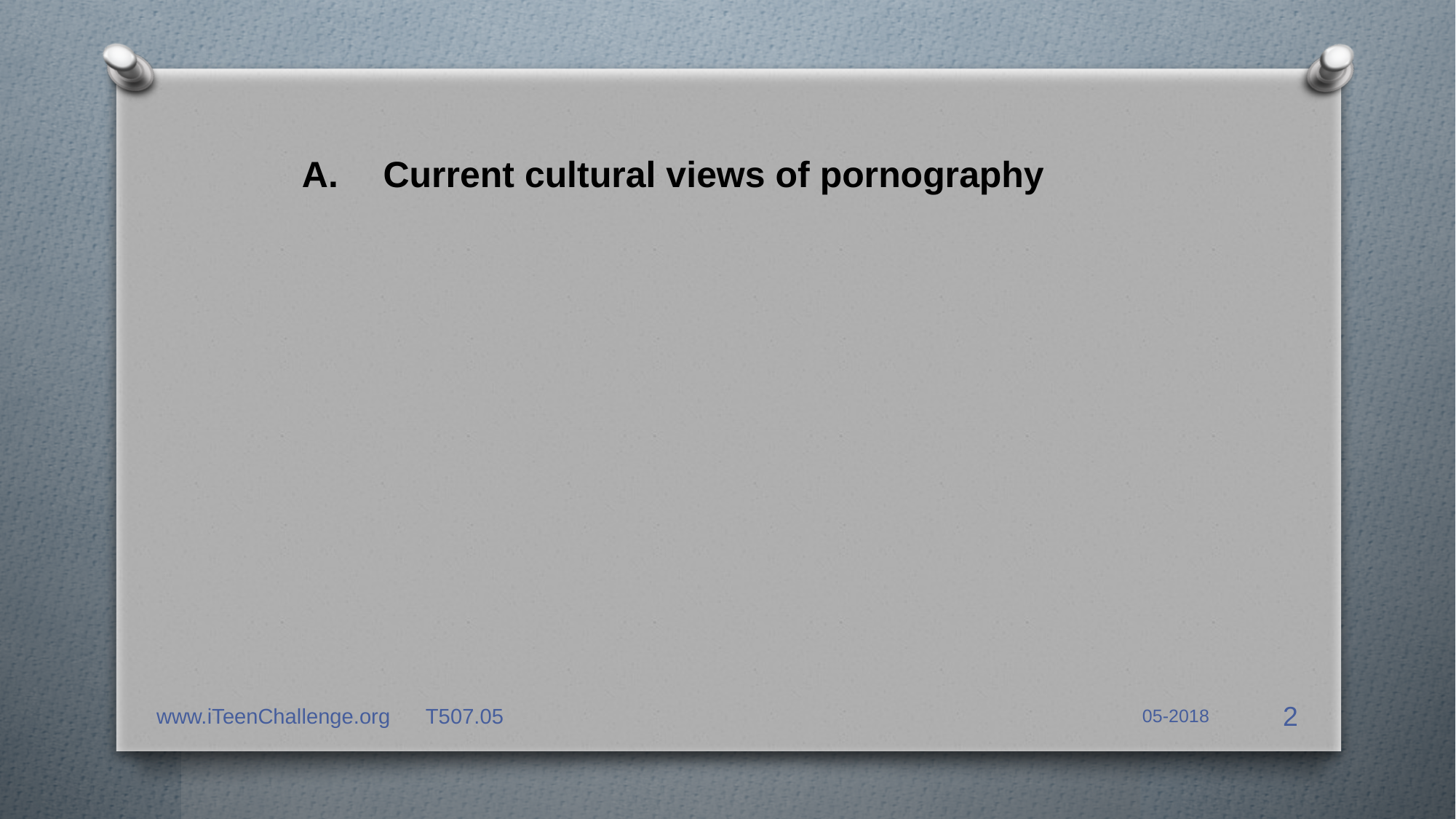

A.	Current cultural views of pornography
www.iTeenChallenge.org      T507.05
05-2018
2